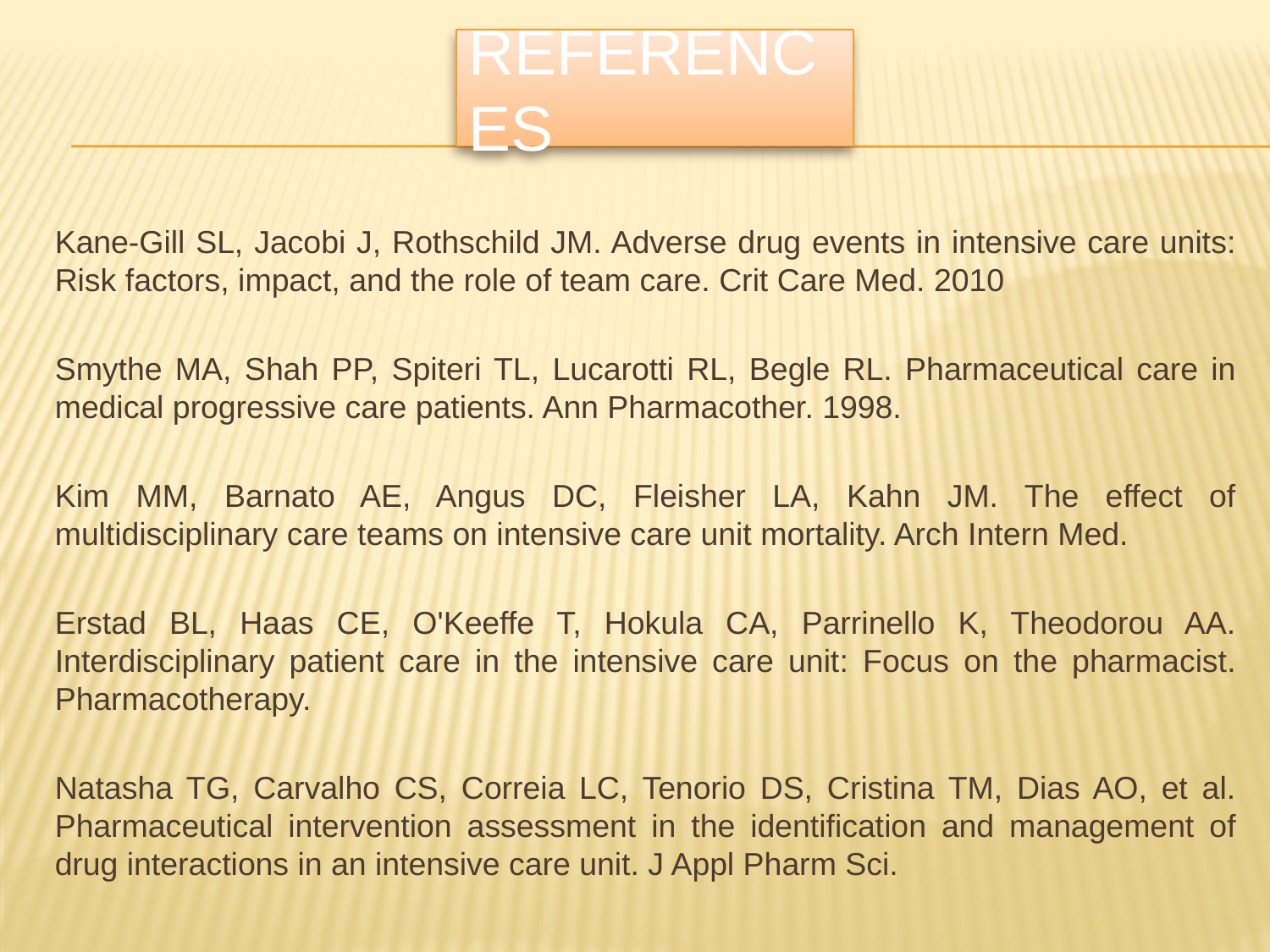

# References
Kane-Gill SL, Jacobi J, Rothschild JM. Adverse drug events in intensive care units: Risk factors, impact, and the role of team care. Crit Care Med. 2010

Smythe MA, Shah PP, Spiteri TL, Lucarotti RL, Begle RL. Pharmaceutical care in medical progressive care patients. Ann Pharmacother. 1998.

Kim MM, Barnato AE, Angus DC, Fleisher LA, Kahn JM. The effect of multidisciplinary care teams on intensive care unit mortality. Arch Intern Med.

Erstad BL, Haas CE, O'Keeffe T, Hokula CA, Parrinello K, Theodorou AA. Interdisciplinary patient care in the intensive care unit: Focus on the pharmacist. Pharmacotherapy.

Natasha TG, Carvalho CS, Correia LC, Tenorio DS, Cristina TM, Dias AO, et al. Pharmaceutical intervention assessment in the identification and management of drug interactions in an intensive care unit. J Appl Pharm Sci.